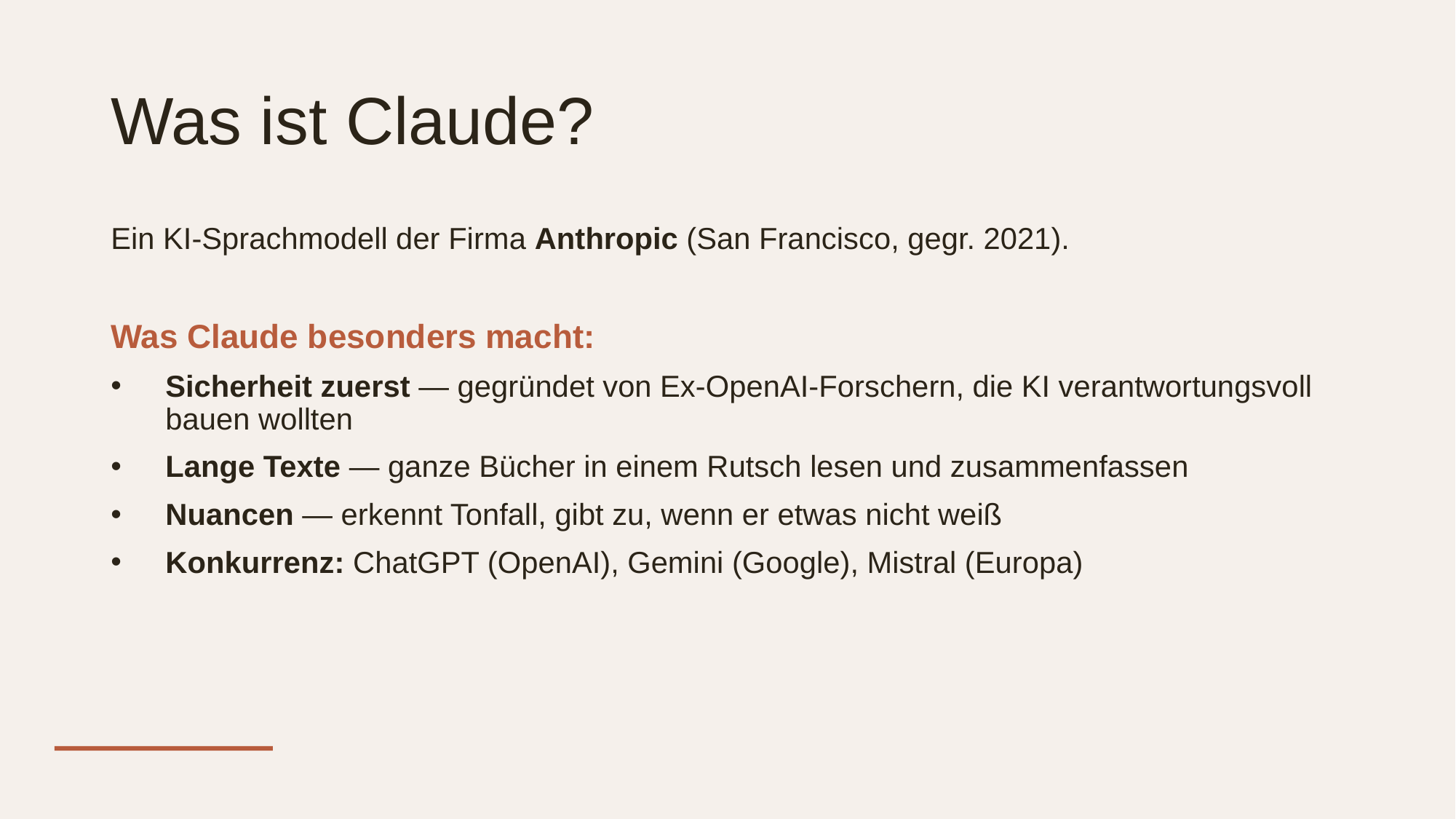

# Was ist Claude?
Ein KI-Sprachmodell der Firma Anthropic (San Francisco, gegr. 2021).

Was Claude besonders macht:
Sicherheit zuerst — gegründet von Ex-OpenAI-Forschern, die KI verantwortungsvoll bauen wollten
Lange Texte — ganze Bücher in einem Rutsch lesen und zusammenfassen
Nuancen — erkennt Tonfall, gibt zu, wenn er etwas nicht weiß
Konkurrenz: ChatGPT (OpenAI), Gemini (Google), Mistral (Europa)